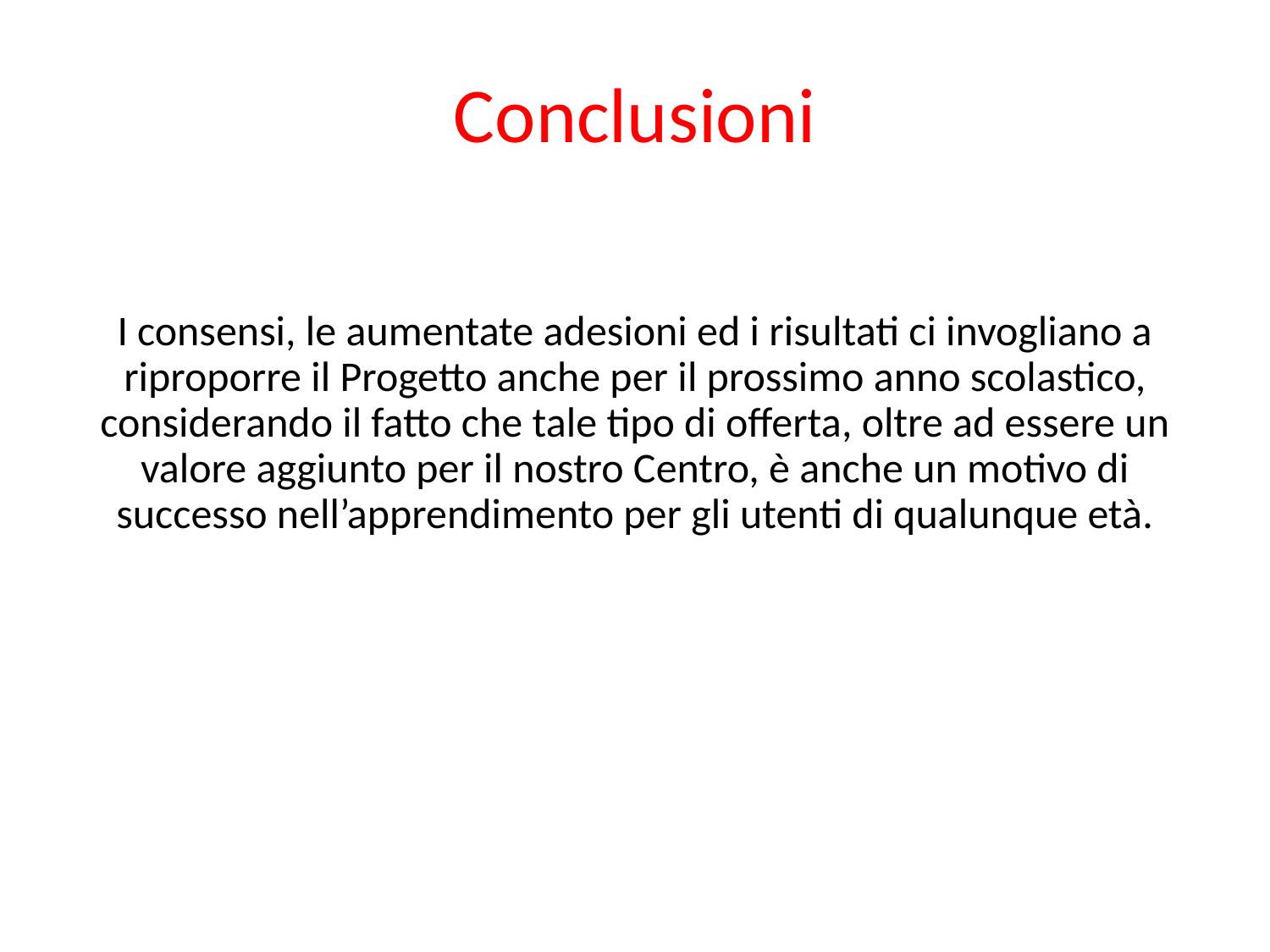

# Conclusioni
I consensi, le aumentate adesioni ed i risultati ci invogliano a riproporre il Progetto anche per il prossimo anno scolastico, considerando il fatto che tale tipo di offerta, oltre ad essere un valore aggiunto per il nostro Centro, è anche un motivo di successo nell’apprendimento per gli utenti di qualunque età.